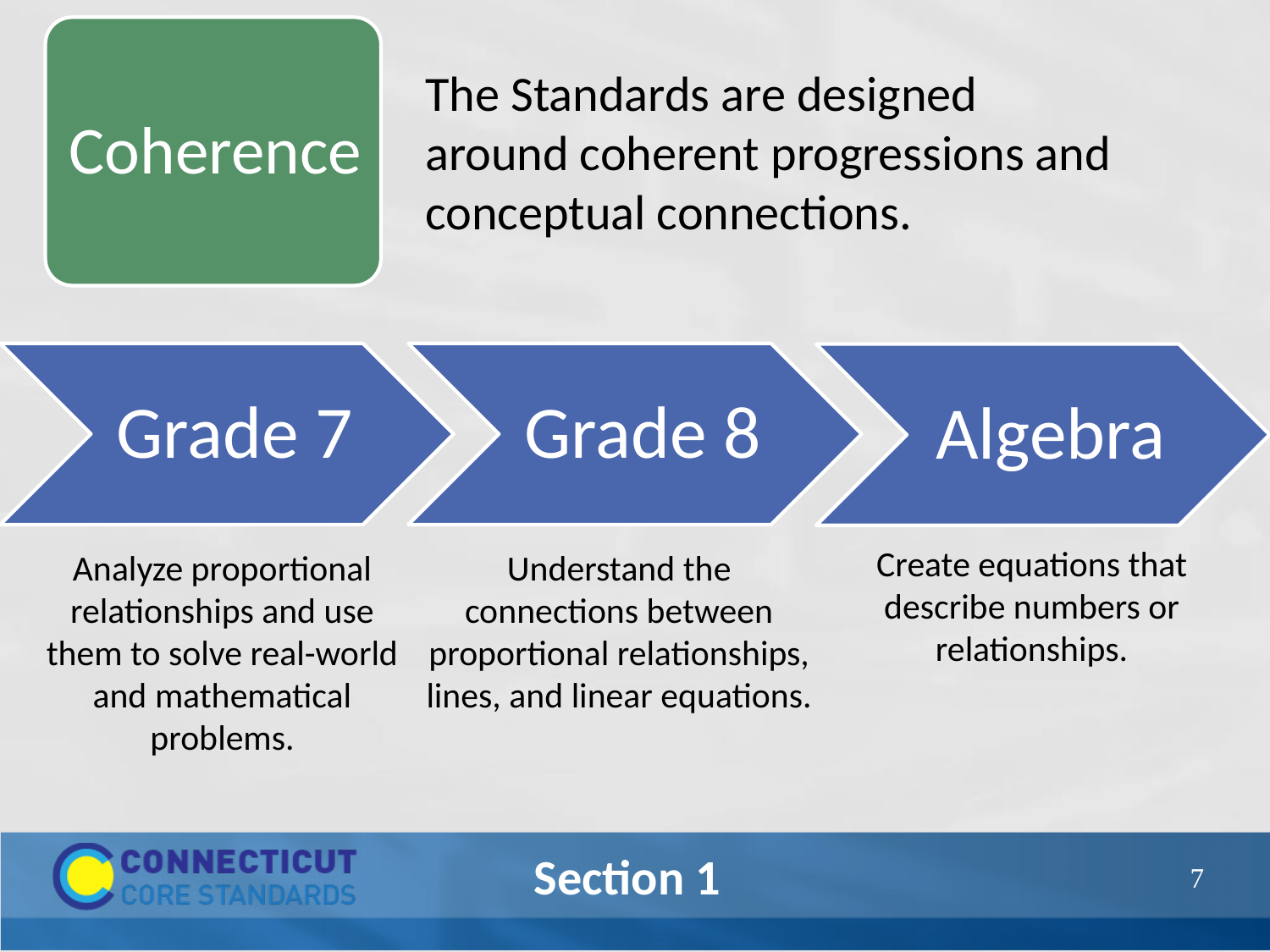

Coherence
The Standards are designed around coherent progressions and conceptual connections.
Grade 7
Grade 8
Algebra
Create equations that describe numbers or relationships.
Analyze proportional relationships and use them to solve real-world and mathematical problems.
Understand the connections between proportional relationships, lines, and linear equations.

7